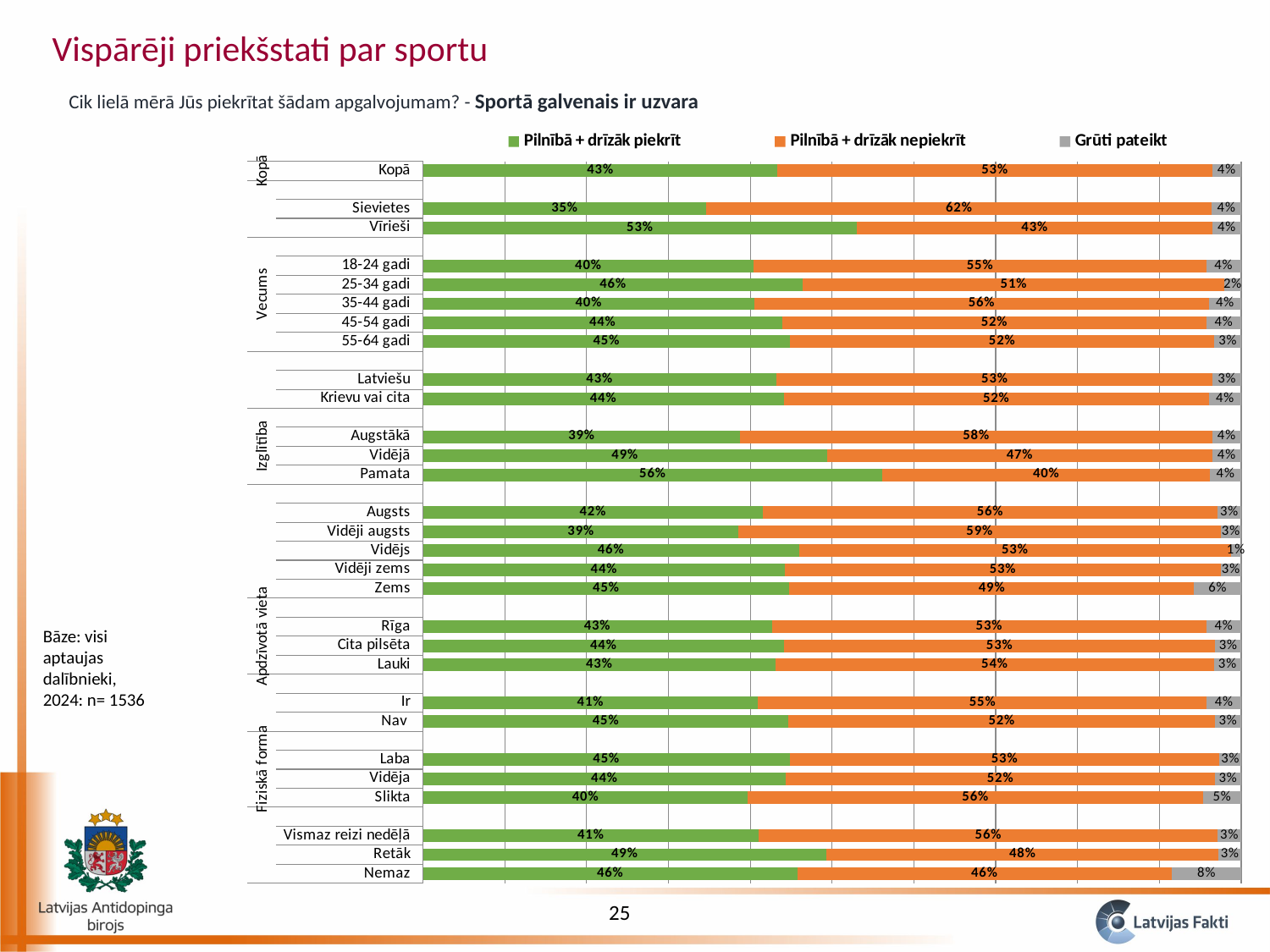

Vispārēji priekšstati par sportu
Cik lielā mērā Jūs piekrītat šādam apgalvojumam? - Sportā galvenais ir uzvara

### Chart

| Category | Pilnībā + drīzāk piekrīt | Pilnībā + drīzāk nepiekrīt | Grūti pateikt |
|---|---|---|---|
| Nemaz | 0.4574332252502781 | 0.4576491900946926 | 0.08491758465502984 |
| Retāk | 0.49294047218859044 | 0.4796563952875475 | 0.027403132523861454 |
| Vismaz reizi nedēļā | 0.41022352848834176 | 0.5613001800582487 | 0.028476291453409294 |
|  | None | None | None |
| Slikta | 0.39734644334931263 | 0.5558344213063957 | 0.046819135344291496 |
| Vidēja | 0.44312899619152757 | 0.5249343508781676 | 0.03193665293030354 |
| Laba | 0.4481687238118263 | 0.5252830569142444 | 0.026548219273930293 |
|  | None | None | None |
| Nav  | 0.44693247351489335 | 0.5210075475443967 | 0.03205997894071098 |
| Ir | 0.40945879688853637 | 0.548666442557592 | 0.04187476055386967 |
|  | None | None | None |
| Lauki | 0.43099344874369777 | 0.5355980840643744 | 0.03340846719192958 |
| Cita pilsēta | 0.4411485587535129 | 0.5272869948700303 | 0.03156444637645784 |
| Rīga | 0.4263126107512038 | 0.5312991725824747 | 0.042388216666318194 |
|  | None | None | None |
| Zems | 0.4477563566775228 | 0.49484430587036954 | 0.057399337452107374 |
| Vidēji zems | 0.44262699112722664 | 0.5321395493648937 | 0.02523345950787971 |
| Vidējs | 0.4594485816003775 | 0.5279359989567931 | 0.012615419442829979 |
| Vidēji augsts | 0.38588985262711056 | 0.588905282687118 | 0.02520486468577143 |
| Augsts | 0.4151843419373728 | 0.5557142907856758 | 0.029101367276951583 |
|  | None | None | None |
| Pamata | 0.5615920216574551 | 0.40017323271280886 | 0.038234745629735944 |
| Vidējā | 0.4939651728025346 | 0.47048794197991056 | 0.03554688521755357 |
| Augstākā | 0.38762281189870995 | 0.5770093850562961 | 0.03536780304499364 |
|  | None | None | None |
| Krievu vai cita | 0.44082571537221865 | 0.5198546461869601 | 0.0393196384408199 |
| Latviešu | 0.4318387793143127 | 0.5335012485639549 | 0.03465997212173176 |
|  | None | None | None |
| 55-64 gadi | 0.44838473046023486 | 0.5188884483671845 | 0.03272682117258033 |
| 45-54 gadi | 0.4389061204053997 | 0.518669391518221 | 0.04242448807637724 |
| 35-44 gadi | 0.40499672294955447 | 0.5554417029227706 | 0.039561574127674616 |
| 25-34 gadi | 0.46459432699124287 | 0.5146430037484845 | 0.020762669260273238 |
| 18-24 gadi | 0.40417510771427234 | 0.5530751914116487 | 0.042749700874079026 |
|  | None | None | None |
| Vīrieši | 0.5303875322843605 | 0.4345463110356995 | 0.03506615667993907 |
| Sievietes | 0.34620713570352707 | 0.617789053490621 | 0.036003810805850515 |
|  | None | None | None |
| Kopā | 0.4335727730093477 | 0.5308681907200045 | 0.035559036270647854 |
Bāze: visi aptaujas dalībnieki, 2024: n= 1536
25